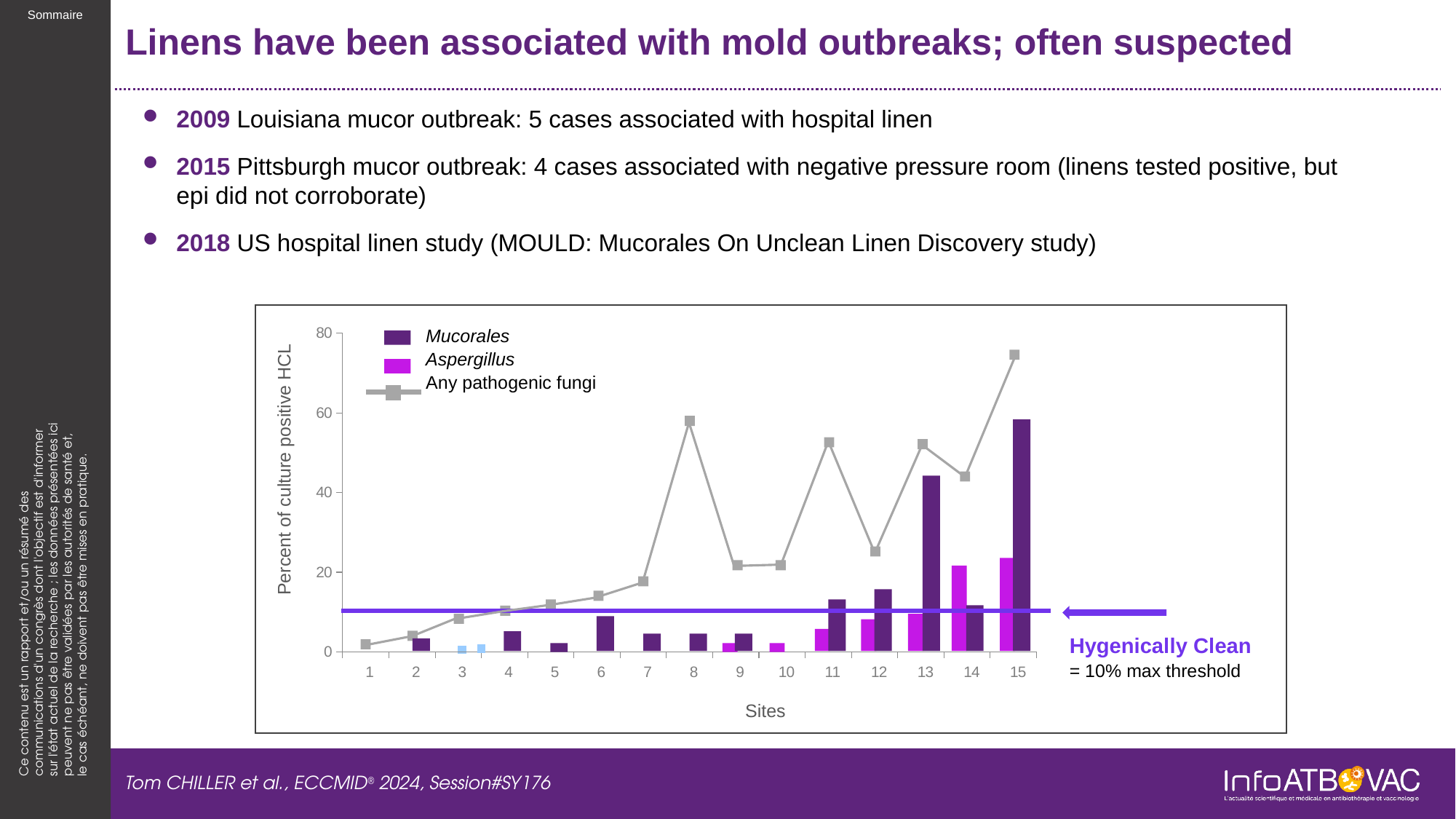

# Linens have been associated with mold outbreaks; often suspected
2009 Louisiana mucor outbreak: 5 cases associated with hospital linen
2015 Pittsburgh mucor outbreak: 4 cases associated with negative pressure room (linens tested positive, but epi did not corroborate)
2018 US hospital linen study (MOULD: Mucorales On Unclean Linen Discovery study)

### Chart

| Category | Valeur Y 1 |
|---|---|
Mucorales
Aspergillus
Any pathogenic fungi

### Chart

| Category | Valeur Y 1 |
|---|---|

Percent of culture positive HCL

Hygenically Clean
= 10% max threshold
Sites

Tom CHILLER et al., ECCMID® 2024, Session#SY176